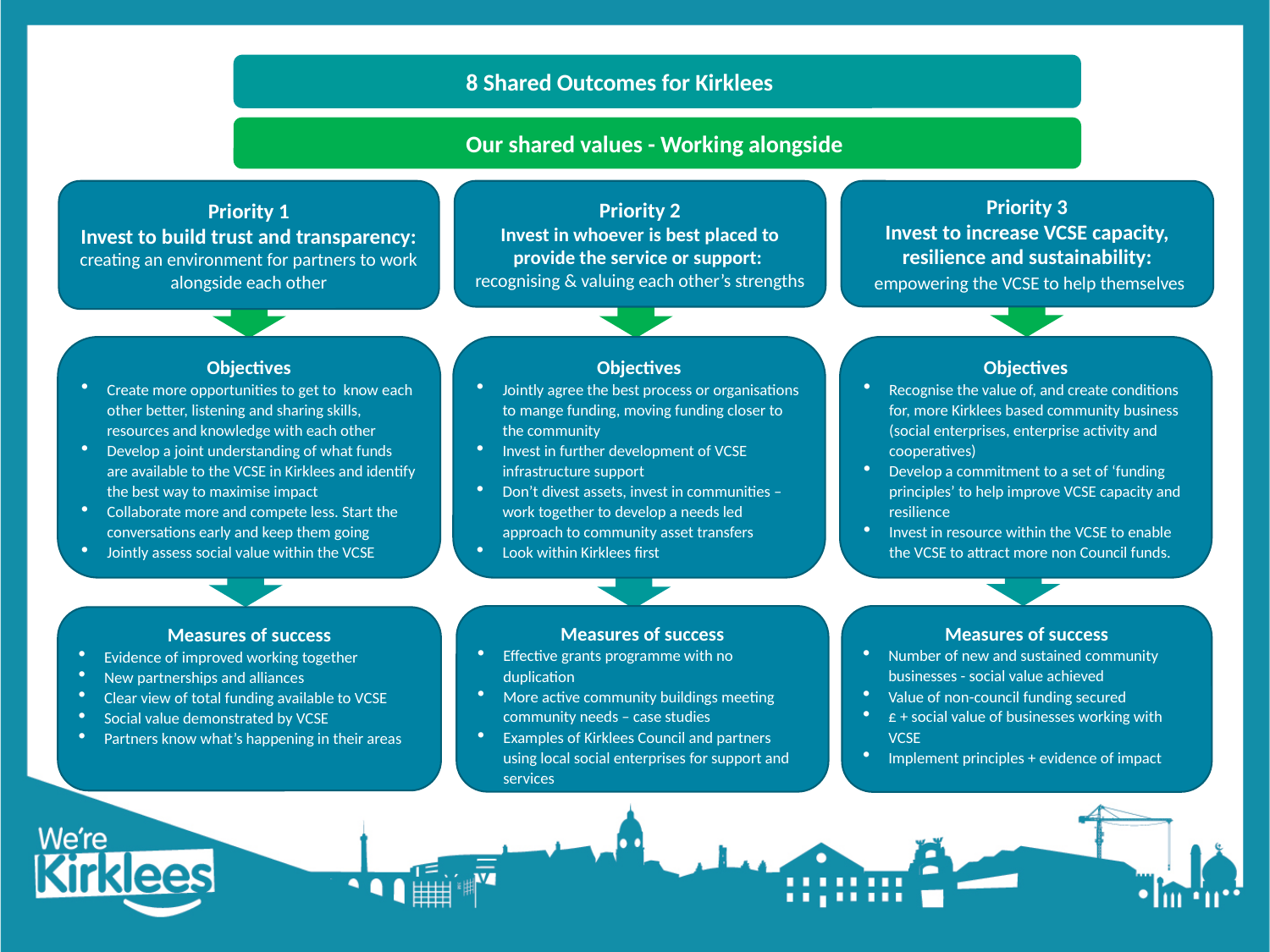

8 Shared Outcomes for Kirklees
Our shared values - Working alongside
Priority 1
Invest to build trust and transparency: creating an environment for partners to work alongside each other
Priority 2
Invest in whoever is best placed to provide the service or support:
recognising & valuing each other’s strengths
Priority 3
Invest to increase VCSE capacity, resilience and sustainability:
 empowering the VCSE to help themselves

Objectives
Jointly agree the best process or organisations to mange funding, moving funding closer to the community
Invest in further development of VCSE infrastructure support
Don’t divest assets, invest in communities – work together to develop a needs led approach to community asset transfers
Look within Kirklees first

Objectives
Recognise the value of, and create conditions for, more Kirklees based community business (social enterprises, enterprise activity and cooperatives)
Develop a commitment to a set of ‘funding principles’ to help improve VCSE capacity and resilience
Invest in resource within the VCSE to enable the VCSE to attract more non Council funds.

Objectives
Create more opportunities to get to  know each other better, listening and sharing skills, resources and knowledge with each other
Develop a joint understanding of what funds are available to the VCSE in Kirklees and identify the best way to maximise impact
Collaborate more and compete less. Start the conversations early and keep them going
Jointly assess social value within the VCSE

Measures of success
Effective grants programme with no duplication
More active community buildings meeting community needs – case studies
Examples of Kirklees Council and partners using local social enterprises for support and services
Measures of success
Number of new and sustained community businesses - social value achieved
Value of non-council funding secured
£ + social value of businesses working with VCSE
Implement principles + evidence of impact
Measures of success
Evidence of improved working together
New partnerships and alliances
Clear view of total funding available to VCSE
Social value demonstrated by VCSE
Partners know what’s happening in their areas